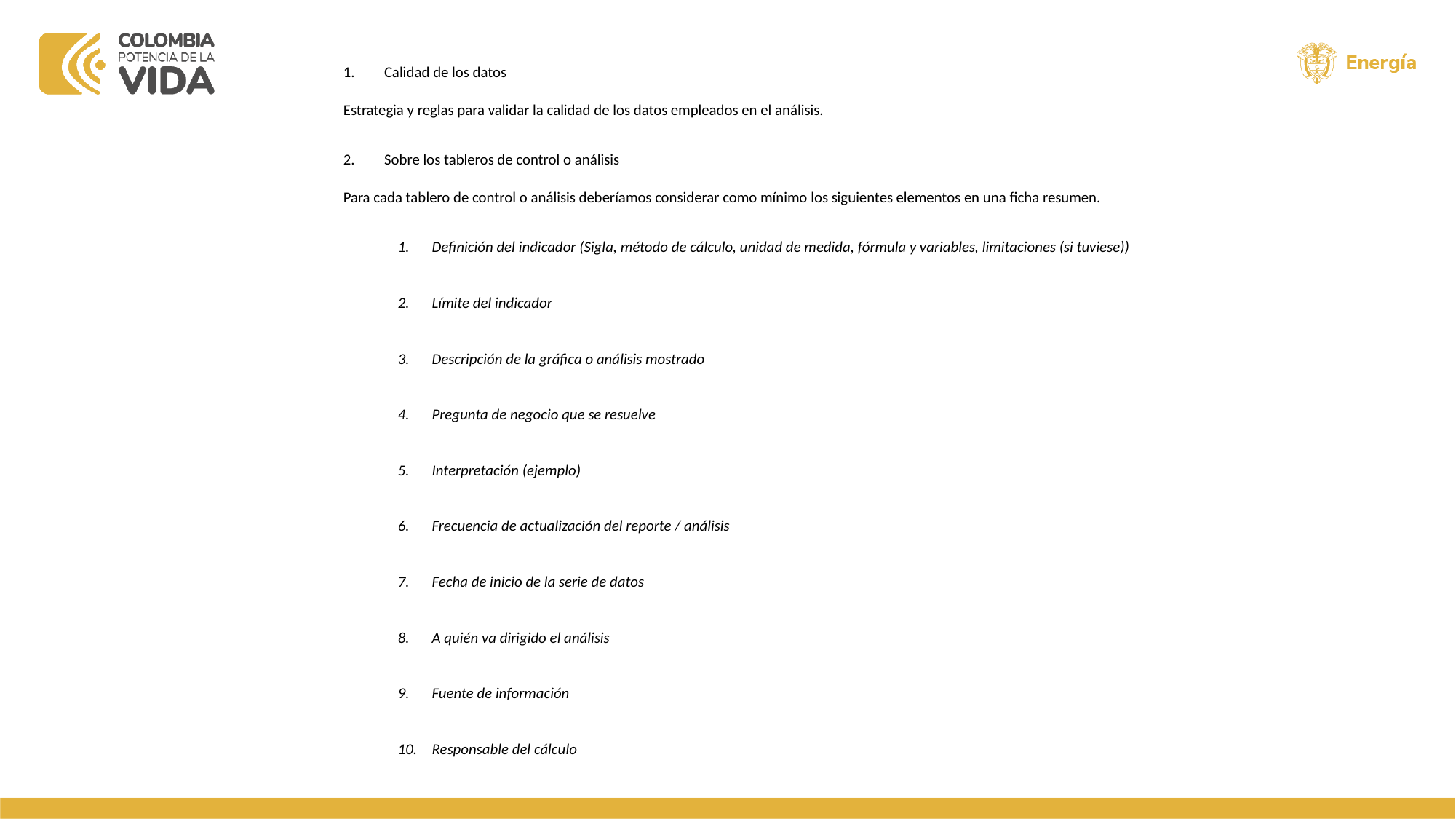

Calidad de los datos
Estrategia y reglas para validar la calidad de los datos empleados en el análisis.
Sobre los tableros de control o análisis
Para cada tablero de control o análisis deberíamos considerar como mínimo los siguientes elementos en una ficha resumen.
Definición del indicador (Sigla, método de cálculo, unidad de medida, fórmula y variables, limitaciones (si tuviese))
Límite del indicador
Descripción de la gráfica o análisis mostrado
Pregunta de negocio que se resuelve
Interpretación (ejemplo)
Frecuencia de actualización del reporte / análisis
Fecha de inicio de la serie de datos
A quién va dirigido el análisis
Fuente de información
Responsable del cálculo